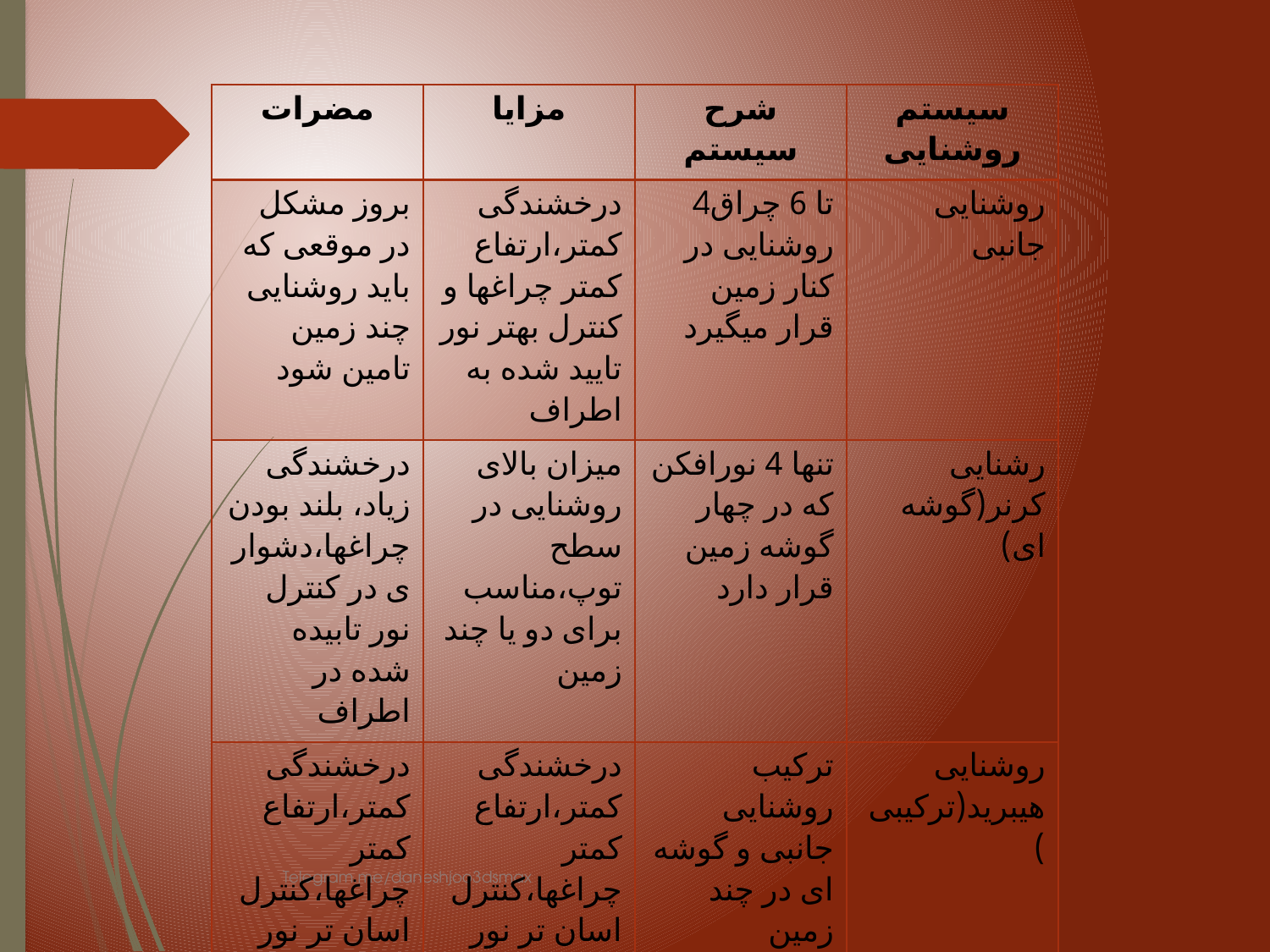

| مضرات | مزایا | شرح سیستم | سیستم روشنایی |
| --- | --- | --- | --- |
| بروز مشکل در موقعی که باید روشنایی چند زمین تامین شود | درخشندگی کمتر،ارتفاع کمتر چراغها و کنترل بهتر نور تایید شده به اطراف | 4تا 6 چراق روشنایی در کنار زمین قرار میگیرد | روشنایی جانبی |
| درخشندگی زیاد، بلند بودن چراغها،دشواری در کنترل نور تابیده شده در اطراف | میزان بالای روشنایی در سطح توپ،مناسب برای دو یا چند زمین | تنها 4 نورافکن که در چهار گوشه زمین قرار دارد | رشنایی کرنر(گوشه ای) |
| درخشندگی کمتر،ارتفاع کمتر چراغها،کنترل اسان تر نور تابیده شده در اطراف | درخشندگی کمتر،ارتفاع کمتر چراغها،کنترل اسان تر نور تابیده شده در اطراف | ترکیب روشنایی جانبی و گوشه ای در چند زمین | روشنایی هیبرید(ترکیبی) |
#

Telegram.me/daneshjoo3dsmax